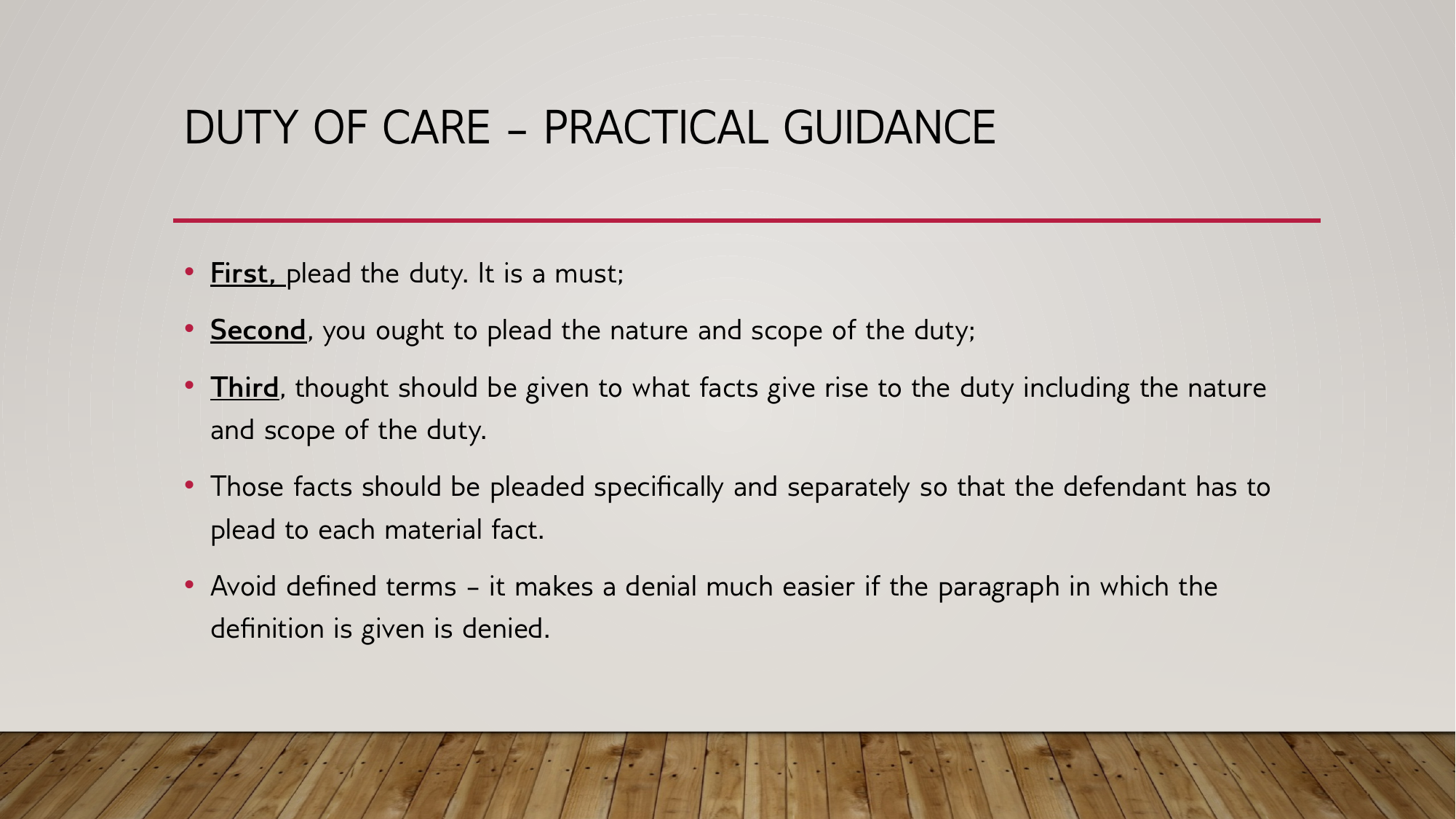

# DUTY of CARE – Practical guidance
First, plead the duty. It is a must;
Second, you ought to plead the nature and scope of the duty;
Third, thought should be given to what facts give rise to the duty including the nature and scope of the duty.
Those facts should be pleaded specifically and separately so that the defendant has to plead to each material fact.
Avoid defined terms – it makes a denial much easier if the paragraph in which the definition is given is denied.